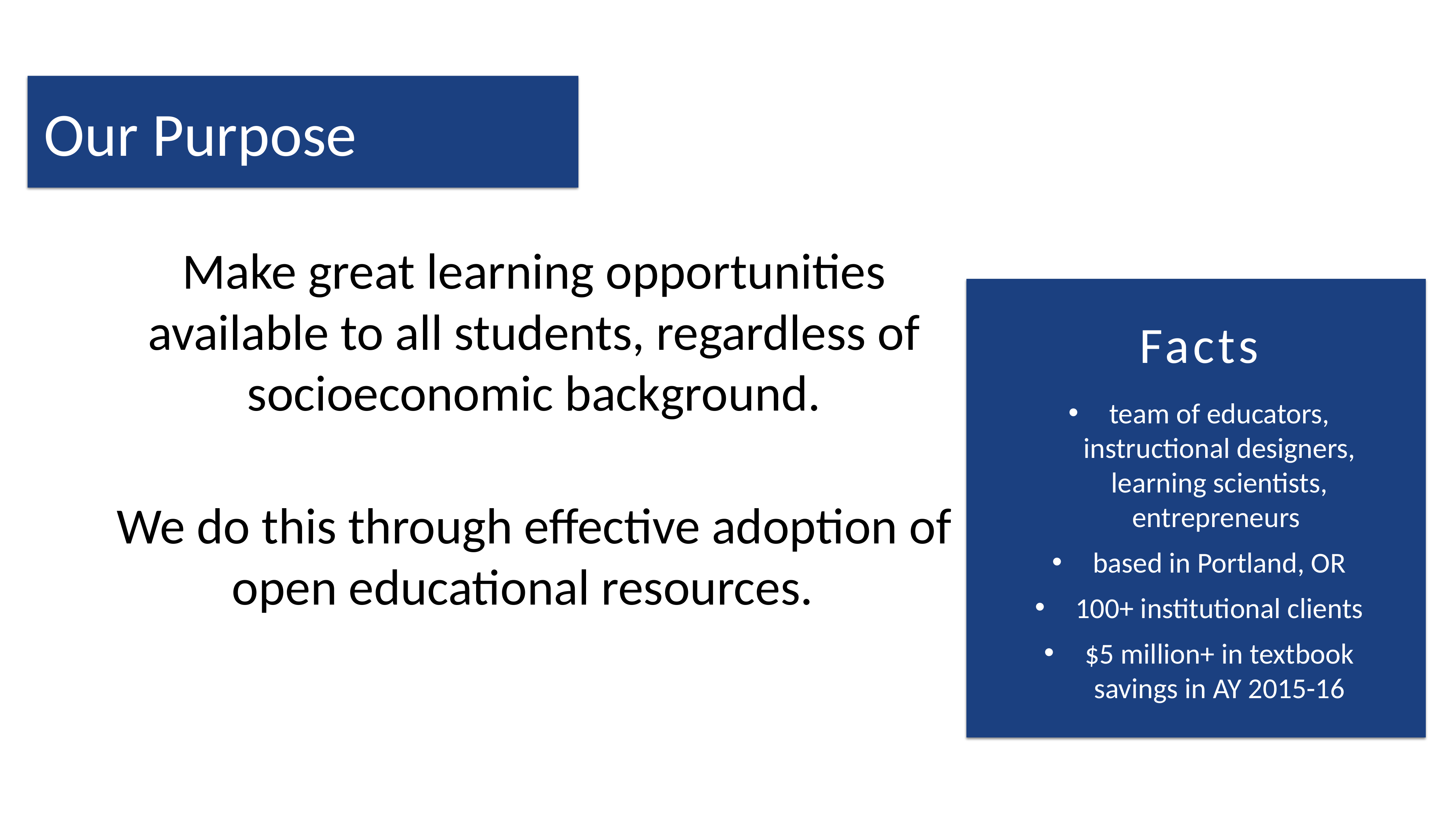

# Our Purpose
Make great learning opportunities available to all students, regardless of socioeconomic background.

We do this through effective adoption of open educational resources.

Facts
team of educators, instructional designers, learning scientists, entrepreneurs
based in Portland, OR
100+ institutional clients
$5 million+ in textbook savings in AY 2015-16

Develop